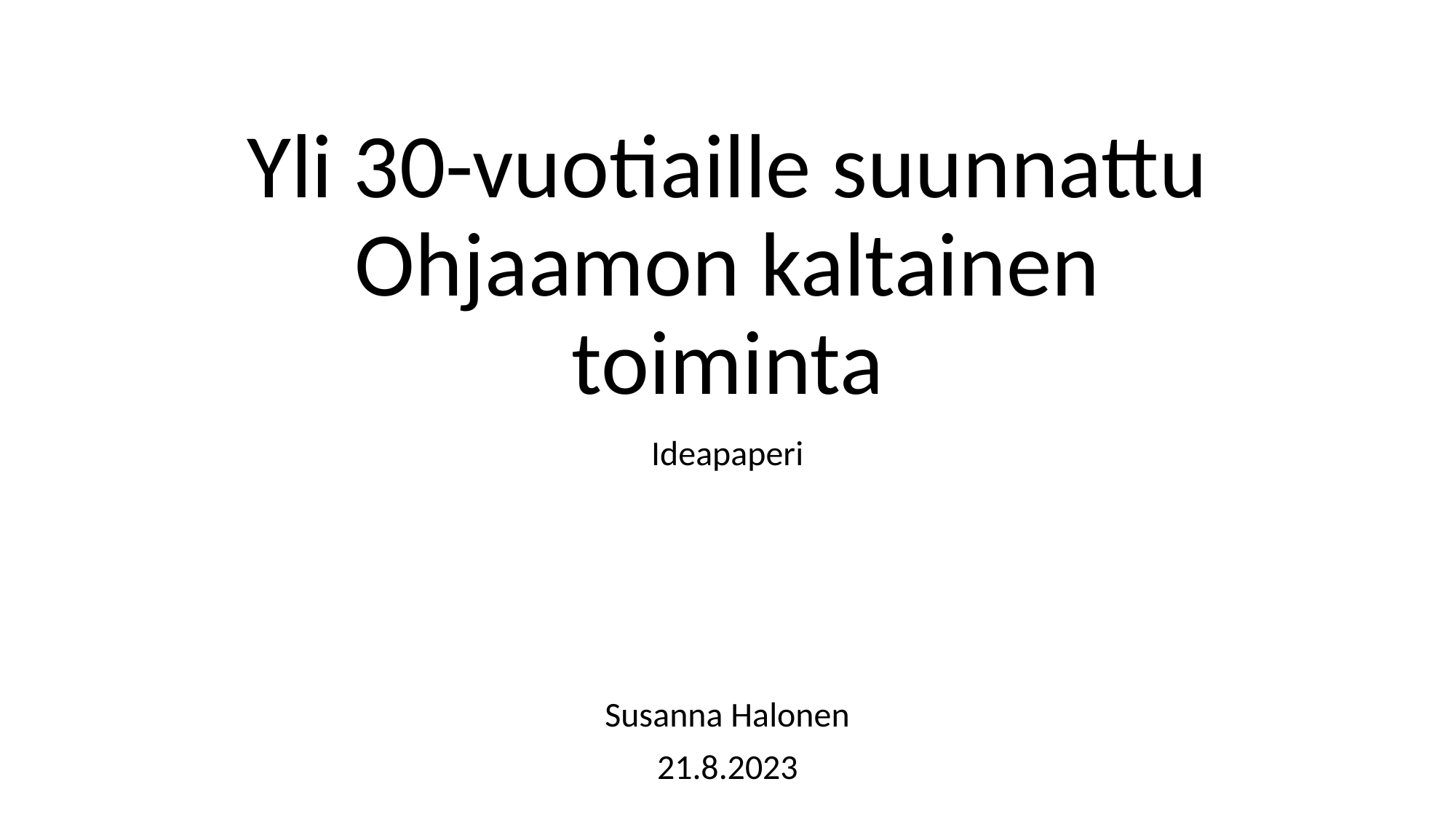

# Yli 30-vuotiaille suunnattu Ohjaamon kaltainen toiminta
Ideapaperi

Susanna Halonen
21.8.2023